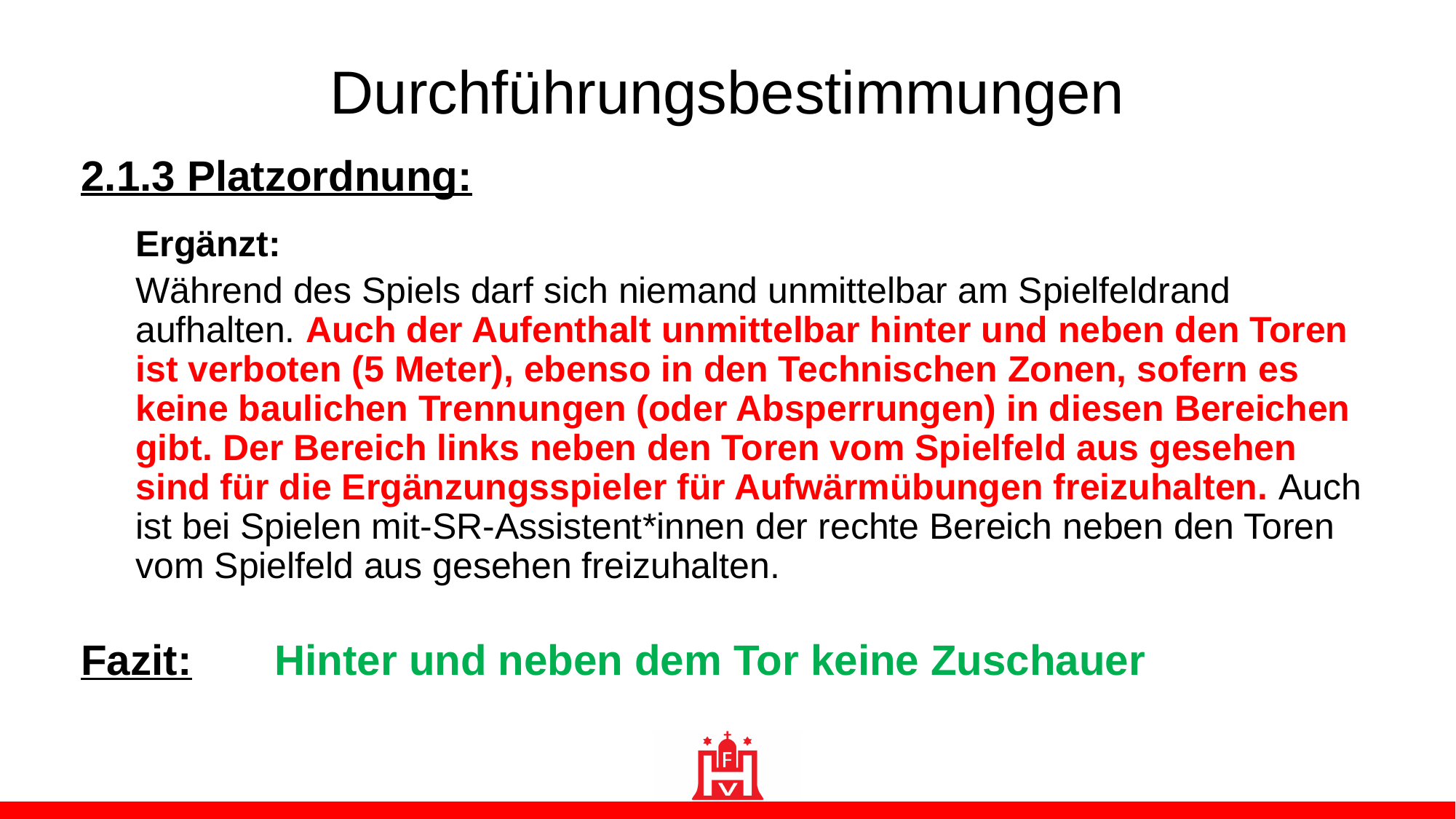

Durchführungsbestimmungen
2.1.3 Platzordnung:

Ergänzt:
Während des Spiels darf sich niemand unmittelbar am Spielfeldrand aufhalten. Auch der Aufenthalt unmittelbar hinter und neben den Toren ist verboten (5 Meter), ebenso in den Technischen Zonen, sofern es keine baulichen Trennungen (oder Absperrungen) in diesen Bereichen gibt. Der Bereich links neben den Toren vom Spielfeld aus gesehen sind für die Ergänzungsspieler für Aufwärmübungen freizuhalten. Auch ist bei Spielen mit-SR-Assistent*innen der rechte Bereich neben den Toren vom Spielfeld aus gesehen freizuhalten.

Fazit:       Hinter und neben dem Tor keine Zuschauer